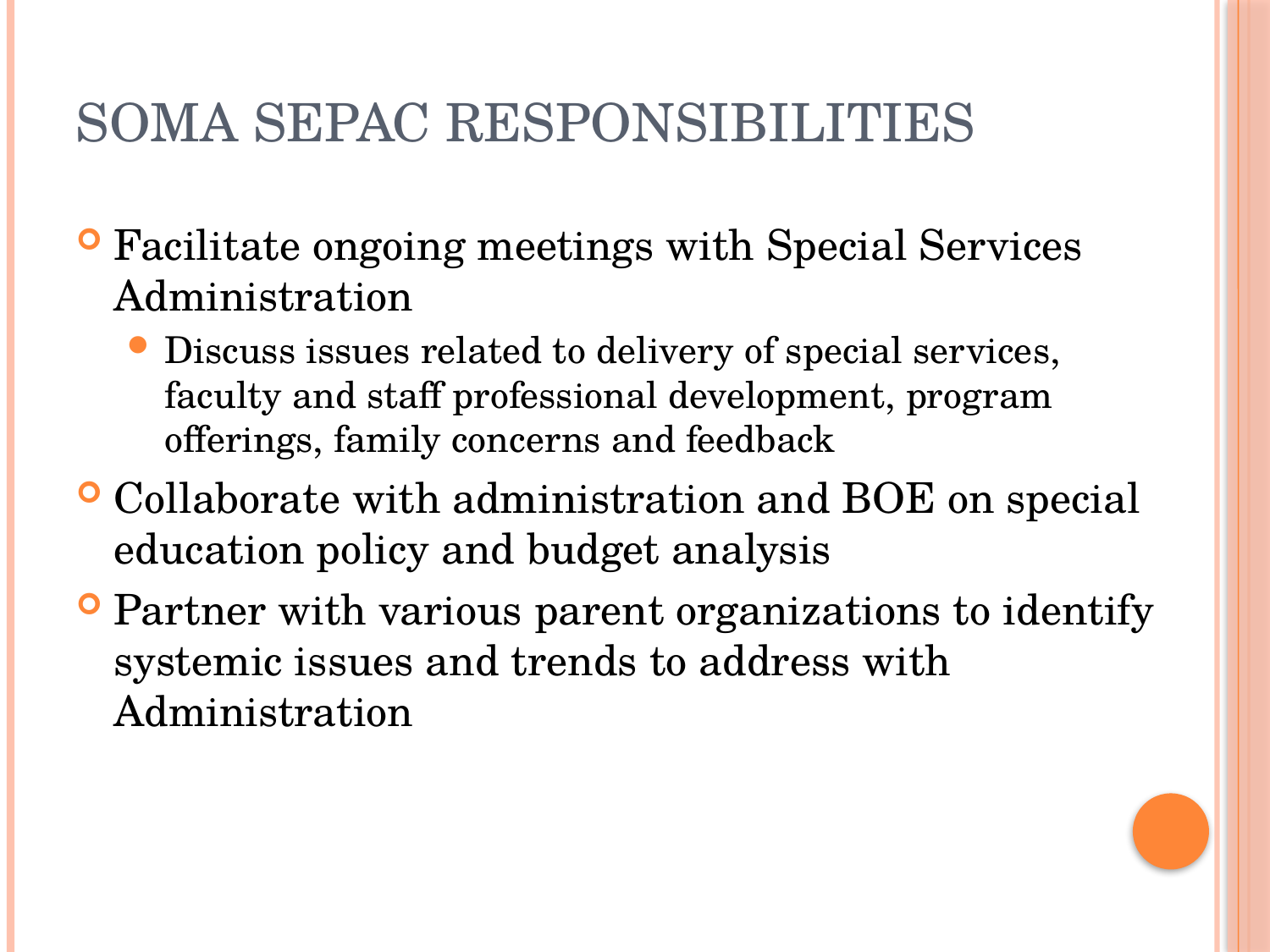

# SOMA SEPAC Responsibilities
Facilitate ongoing meetings with Special Services Administration
Discuss issues related to delivery of special services, faculty and staff professional development, program offerings, family concerns and feedback
Collaborate with administration and BOE on special education policy and budget analysis
Partner with various parent organizations to identify systemic issues and trends to address with Administration